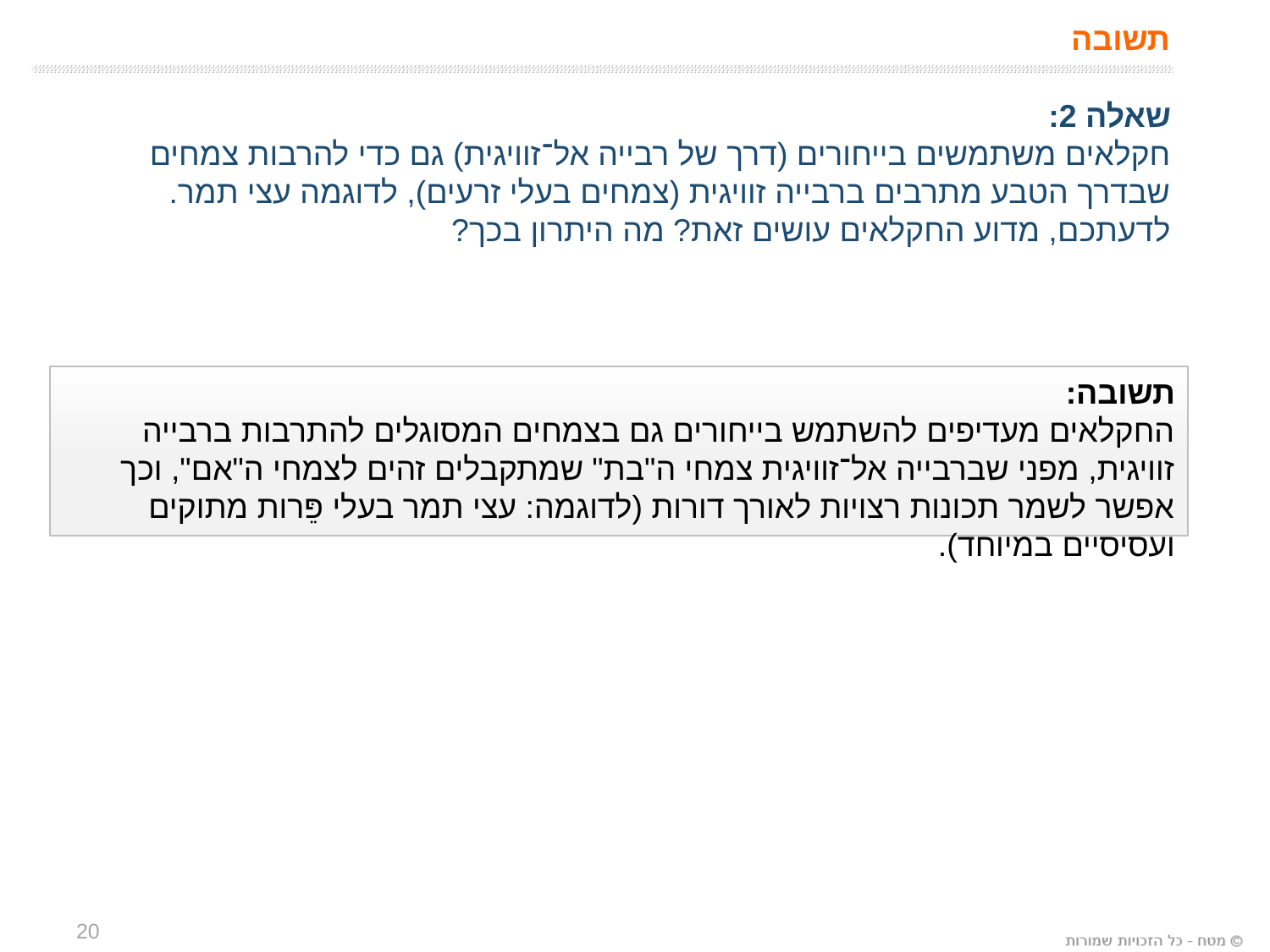

תשובה

שאלה 2:
חקלאים משתמשים בייחורים (דרך של רבייה אל־זוויגית) גם כדי להרבות צמחים שבדרך הטבע מתרבים ברבייה זוויגית (צמחים בעלי זרעים), לדוגמה עצי תמר.
לדעתכם, מדוע החקלאים עושים זאת? מה היתרון בכך?
תשובה:
החקלאים מעדיפים להשתמש בייחורים גם בצמחים המסוגלים להתרבות ברבייה זוויגית, מפני שברבייה אל־זוויגית צמחי ה"בת" שמתקבלים זהים לצמחי ה"אם", וכך אפשר לשמר תכונות רצויות לאורך דורות (לדוגמה: עצי תמר בעלי פֵּרות מתוקים ועסיסיים במיוחד).
20